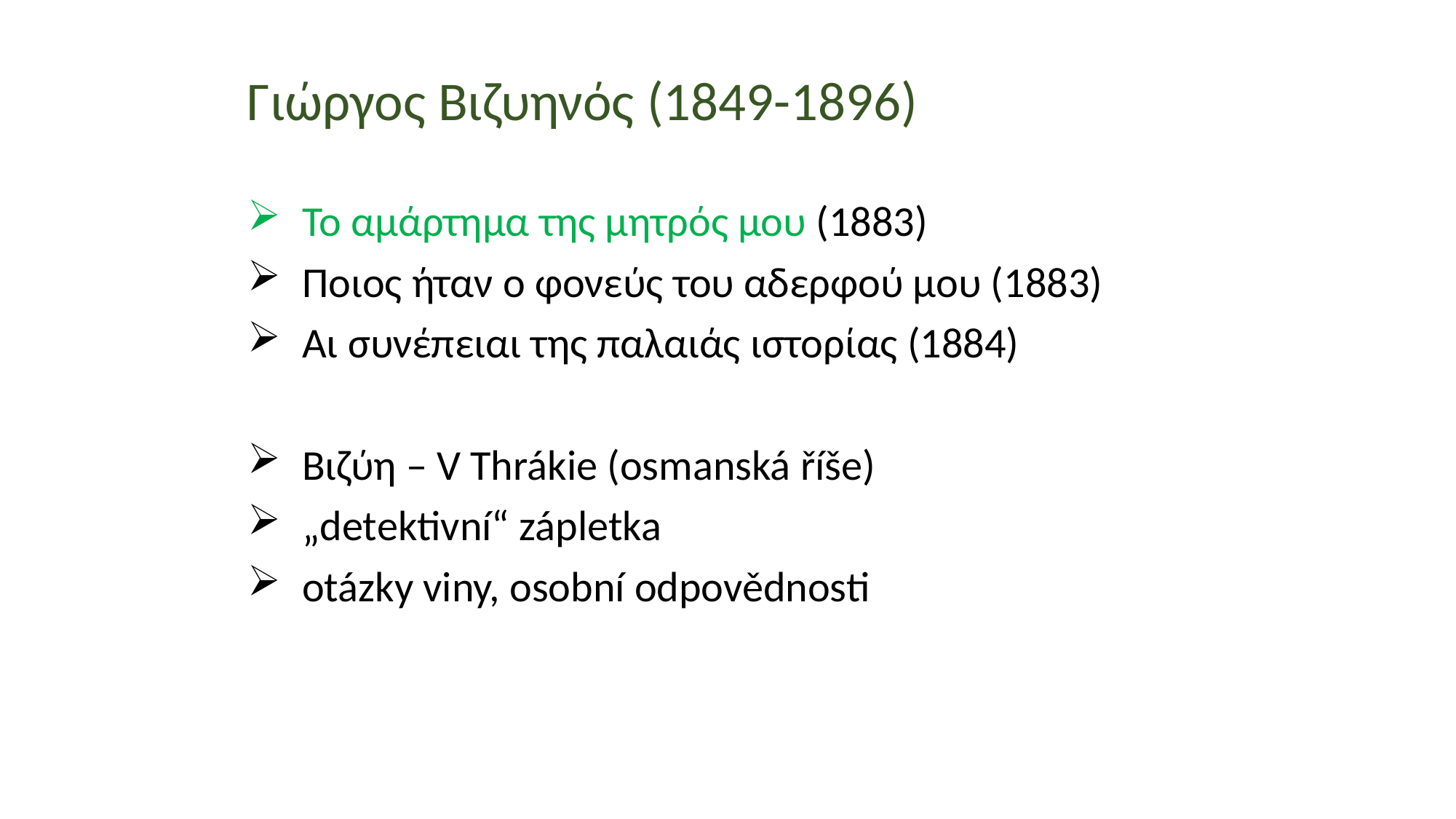

# Γιώργος Βιζυηνός (1849-1896)
Το αμάρτημα της μητρός μου (1883)
Ποιος ήταν ο φονεύς του αδερφού μου (1883)
Αι συνέπειαι της παλαιάς ιστορίας (1884)

Βιζύη – V Thrákie (osmanská říše)
„detektivní“ zápletka
otázky viny, osobní odpovědnosti